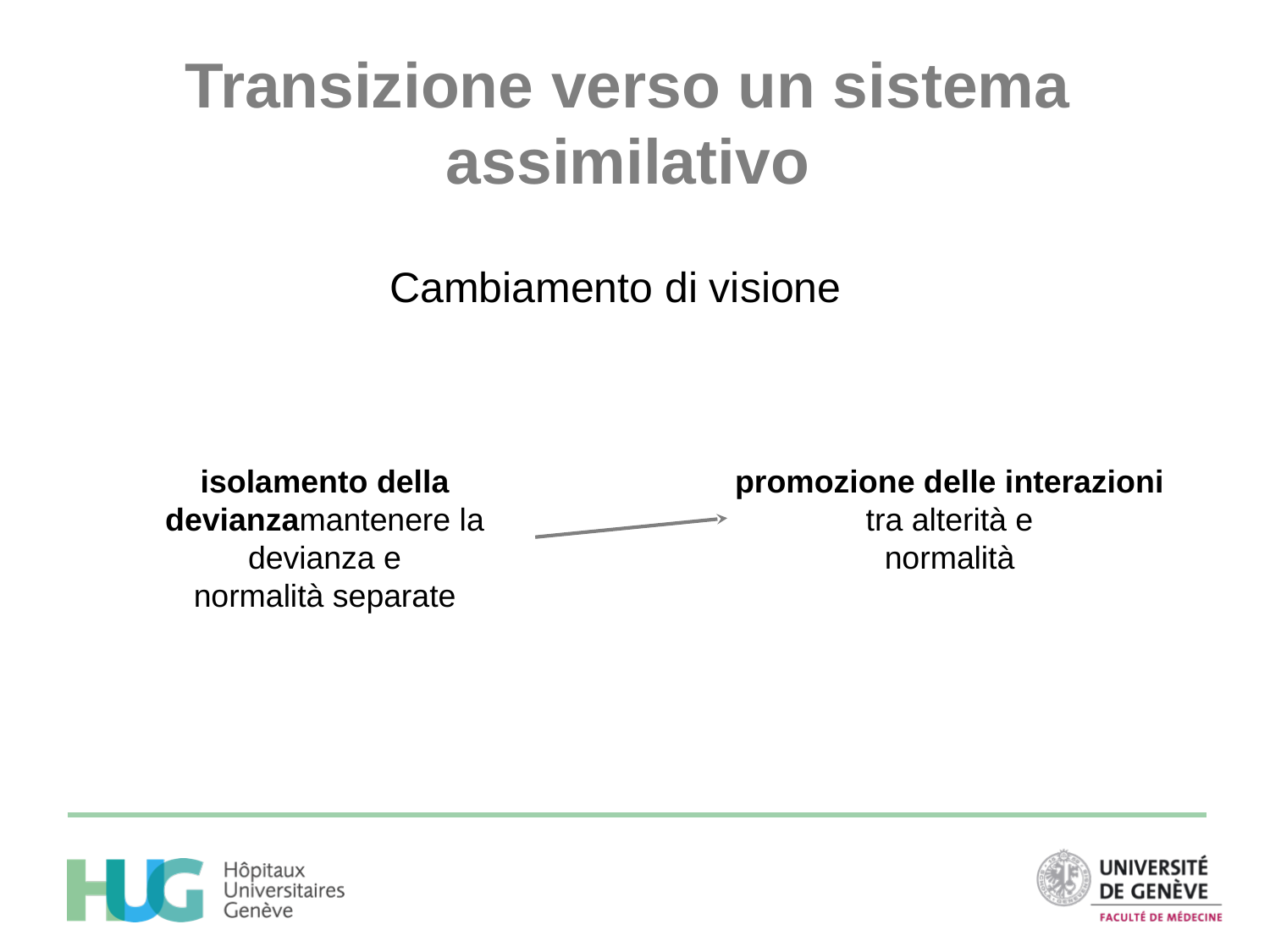

Transizione verso un sistema assimilativo
Cambiamento di visione
isolamento della devianzamantenere la devianza e
normalità separate
promozione delle interazioni
tra alterità e
normalità